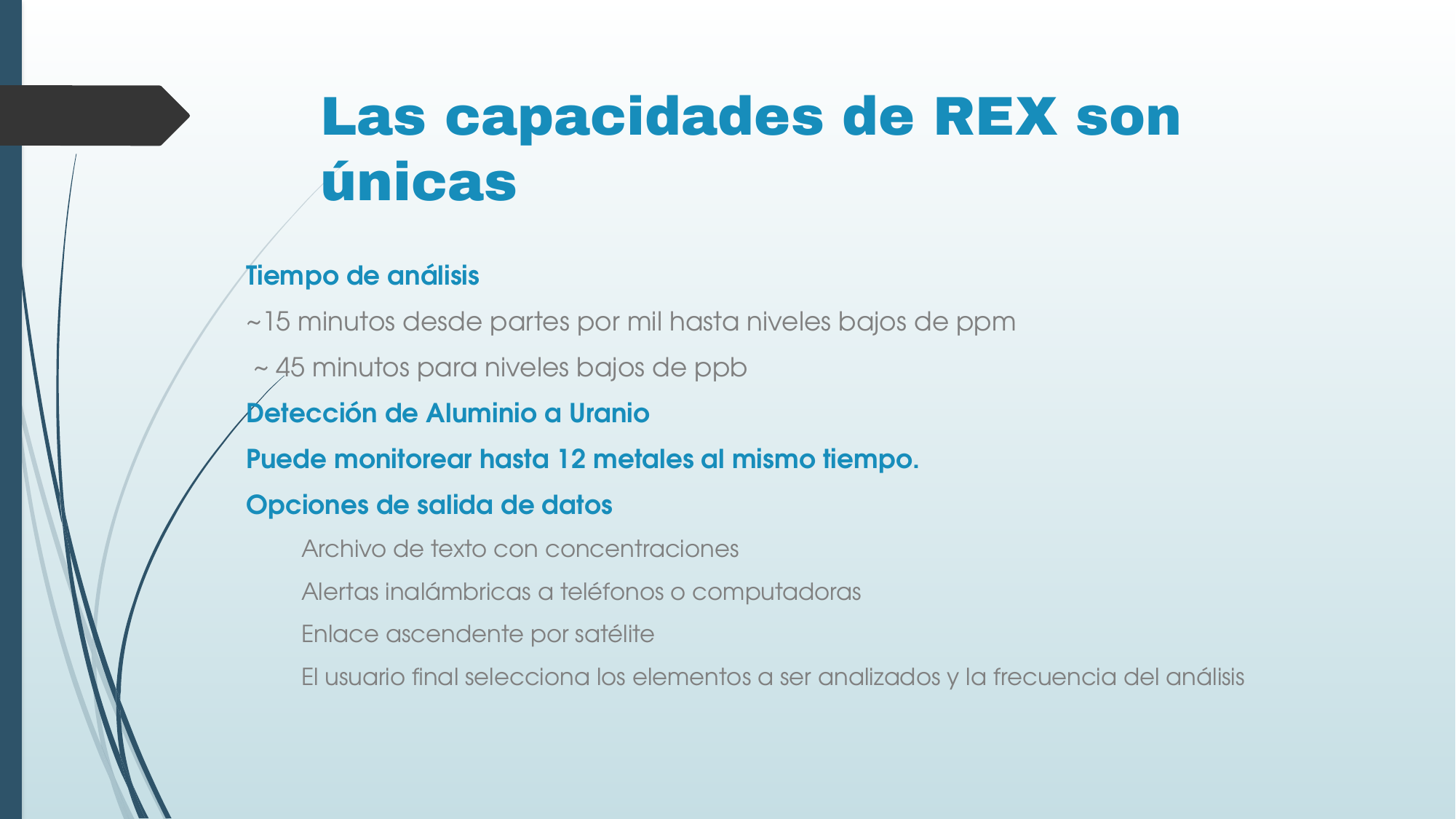

# Las capacidades de REX son únicas
Tiempo de análisis
~15 minutos desde partes por mil hasta niveles bajos de ppm
 ~ 45 minutos para niveles bajos de ppb
Detección de Aluminio a Uranio
Puede monitorear hasta 12 metales al mismo tiempo.
Opciones de salida de datos
Archivo de texto con concentraciones
Alertas inalámbricas a teléfonos o computadoras
Enlace ascendente por satélite
El usuario final selecciona los elementos a ser analizados y la frecuencia del análisis